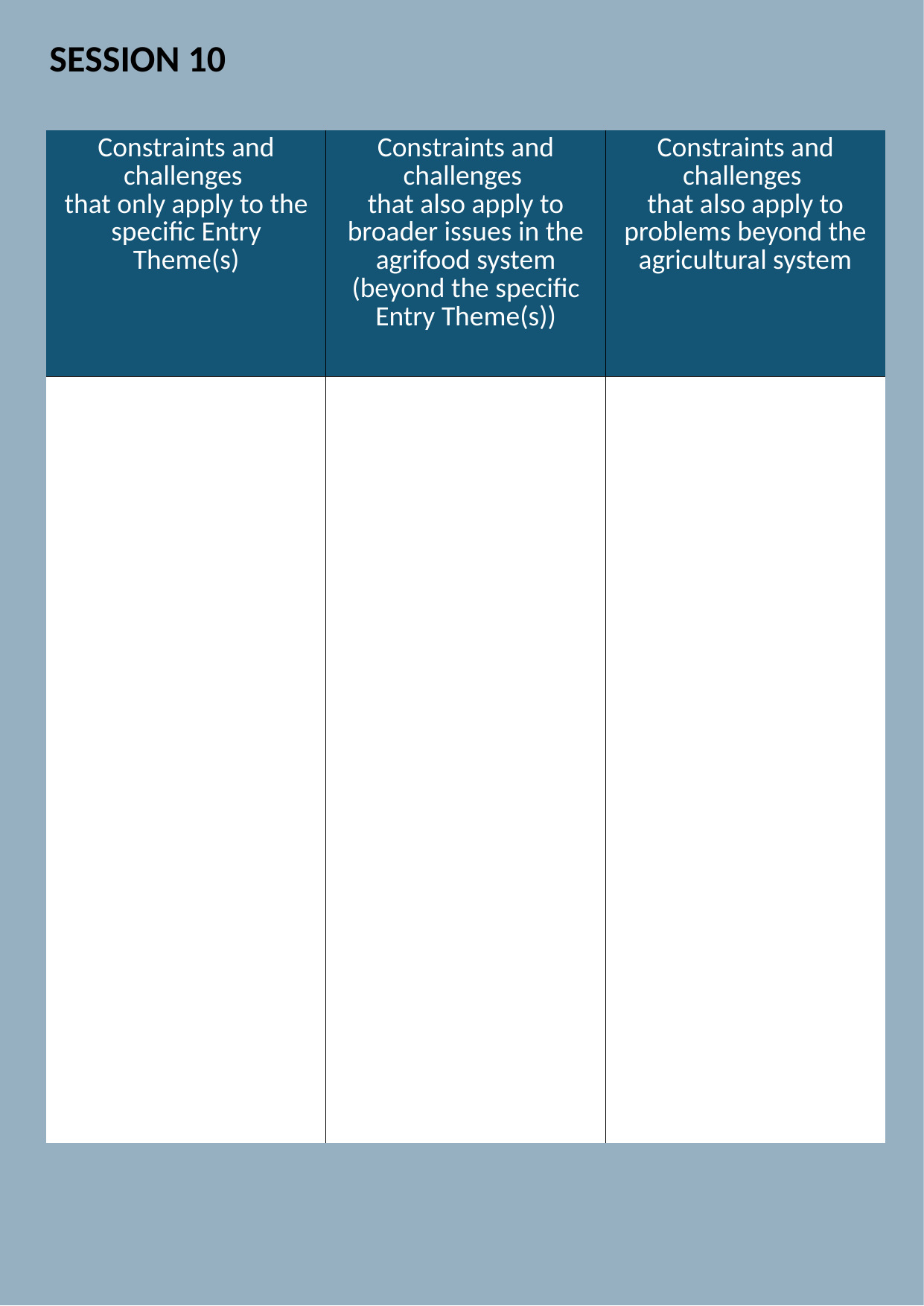

SESSION 10
| Constraints and challenges that only apply to the specific Entry Theme(s) | Constraints and challenges that also apply to broader issues in the agrifood system (beyond the specific Entry Theme(s)) | Constraints and challenges that also apply to problems beyond the agricultural system |
| --- | --- | --- |
|  |  |  |